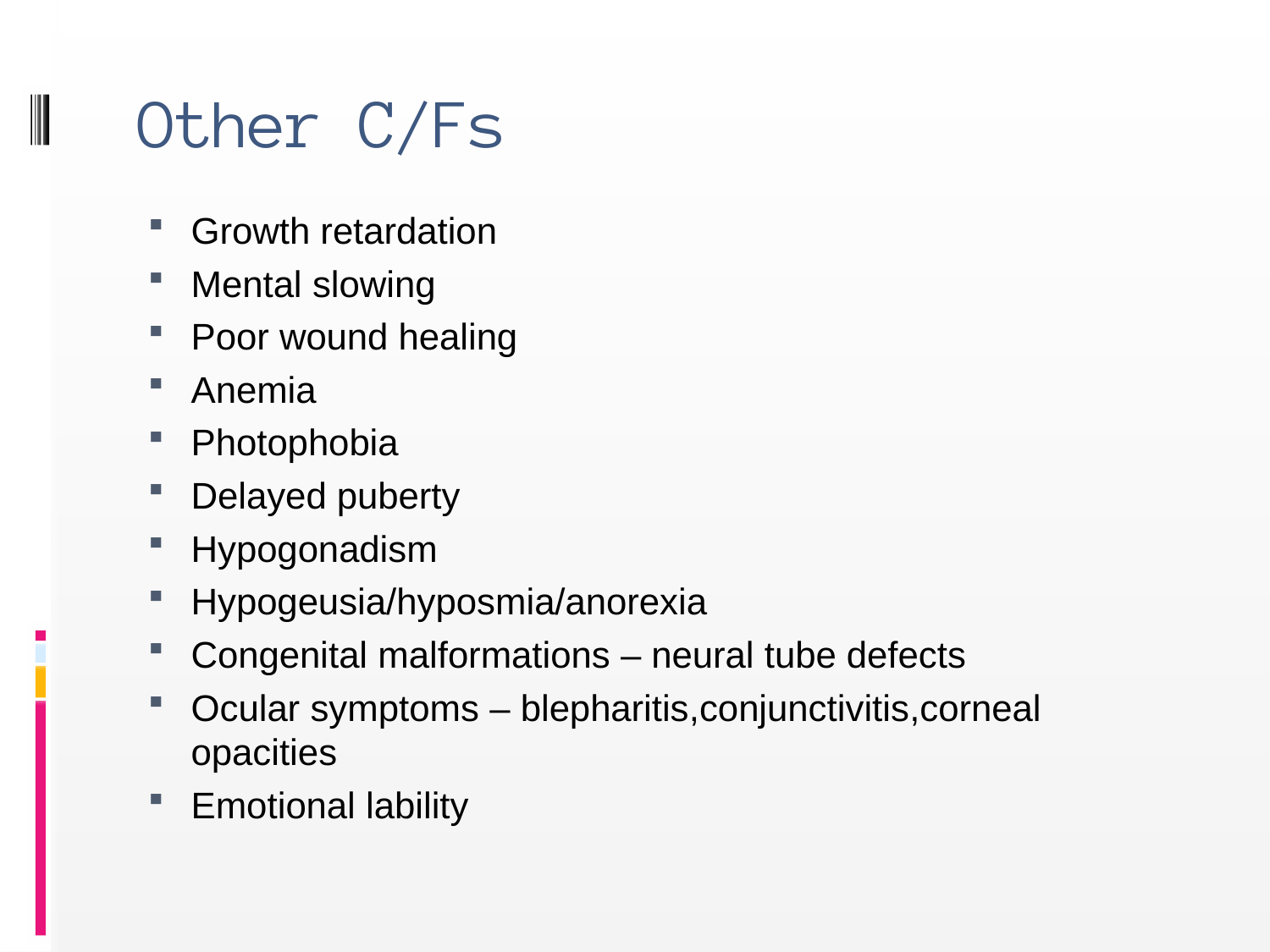

# Other C/Fs
Growth retardation
Mental slowing
Poor wound healing
Anemia
Photophobia
Delayed puberty
Hypogonadism
Hypogeusia/hyposmia/anorexia
Congenital malformations – neural tube defects
Ocular symptoms – blepharitis,conjunctivitis,corneal opacities
Emotional lability